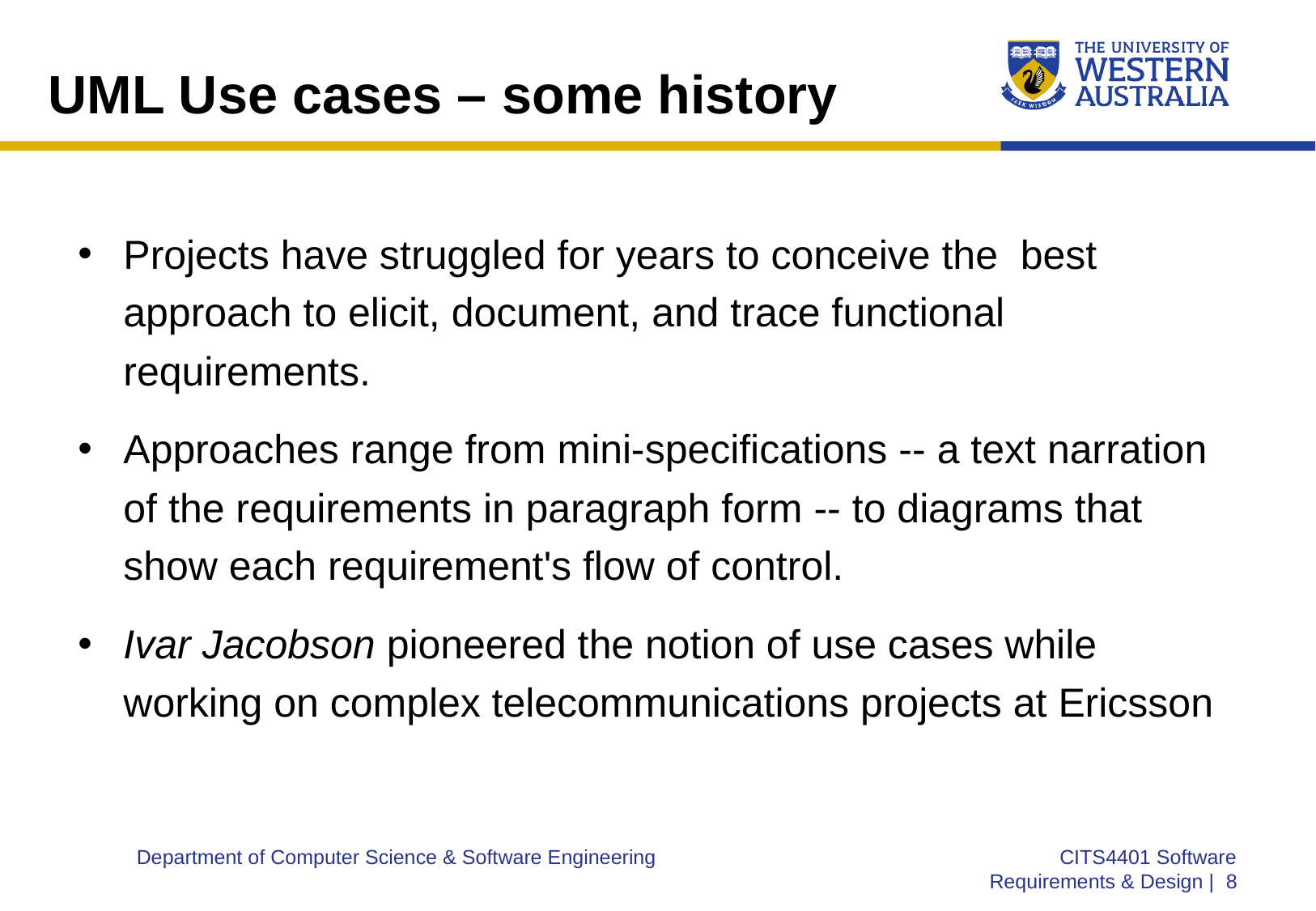

# UML Use cases – some history
Projects have struggled for years to conceive the  best approach to elicit, document, and trace functional requirements.
Approaches range from mini-specifications -- a text narration of the requirements in paragraph form -- to diagrams that show each requirement's flow of control.
Ivar Jacobson pioneered the notion of use cases while working on complex telecommunications projects at Ericsson